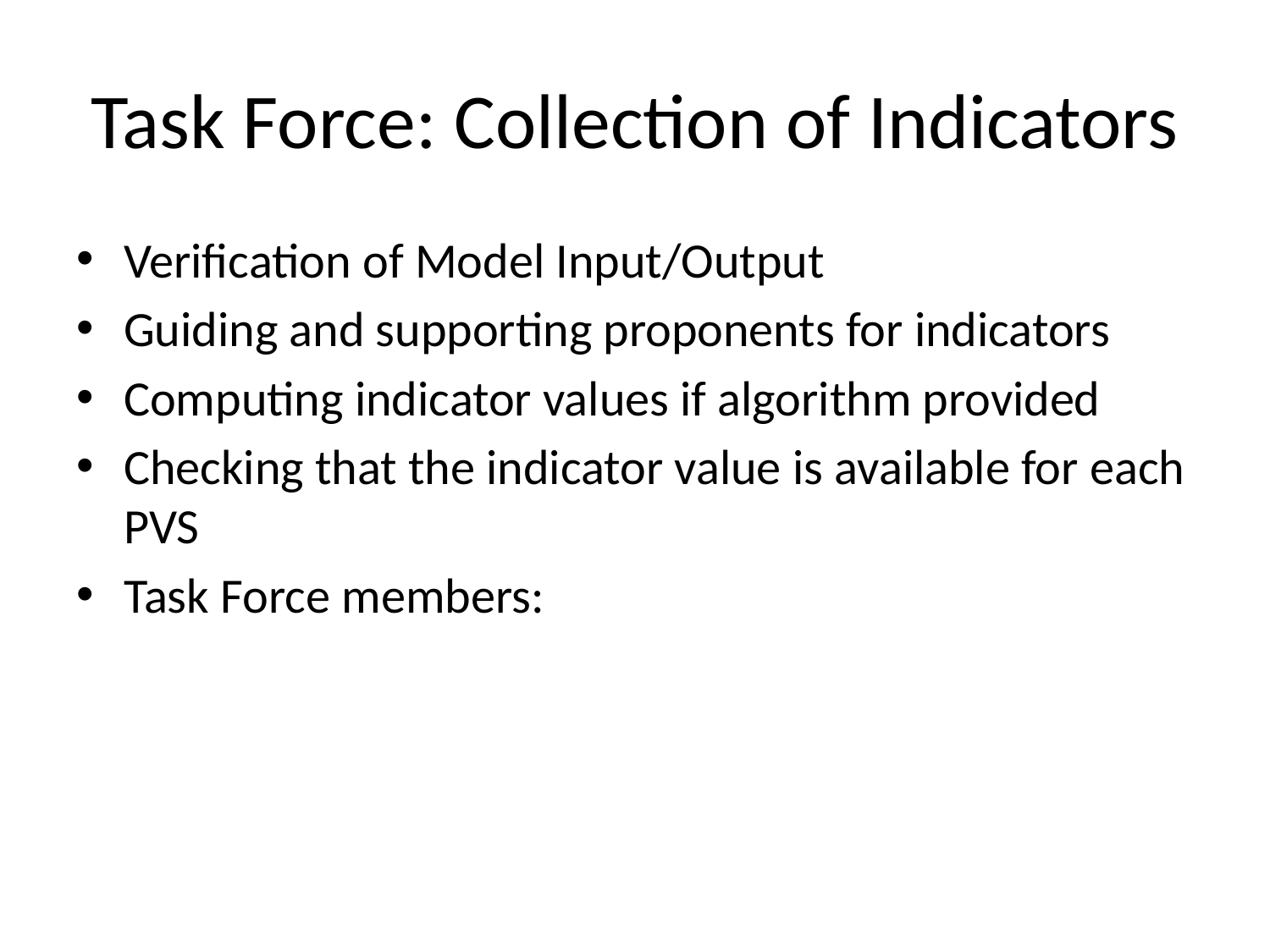

# Task Force: Collection of Indicators
Verification of Model Input/Output
Guiding and supporting proponents for indicators
Computing indicator values if algorithm provided
Checking that the indicator value is available for each PVS
Task Force members: